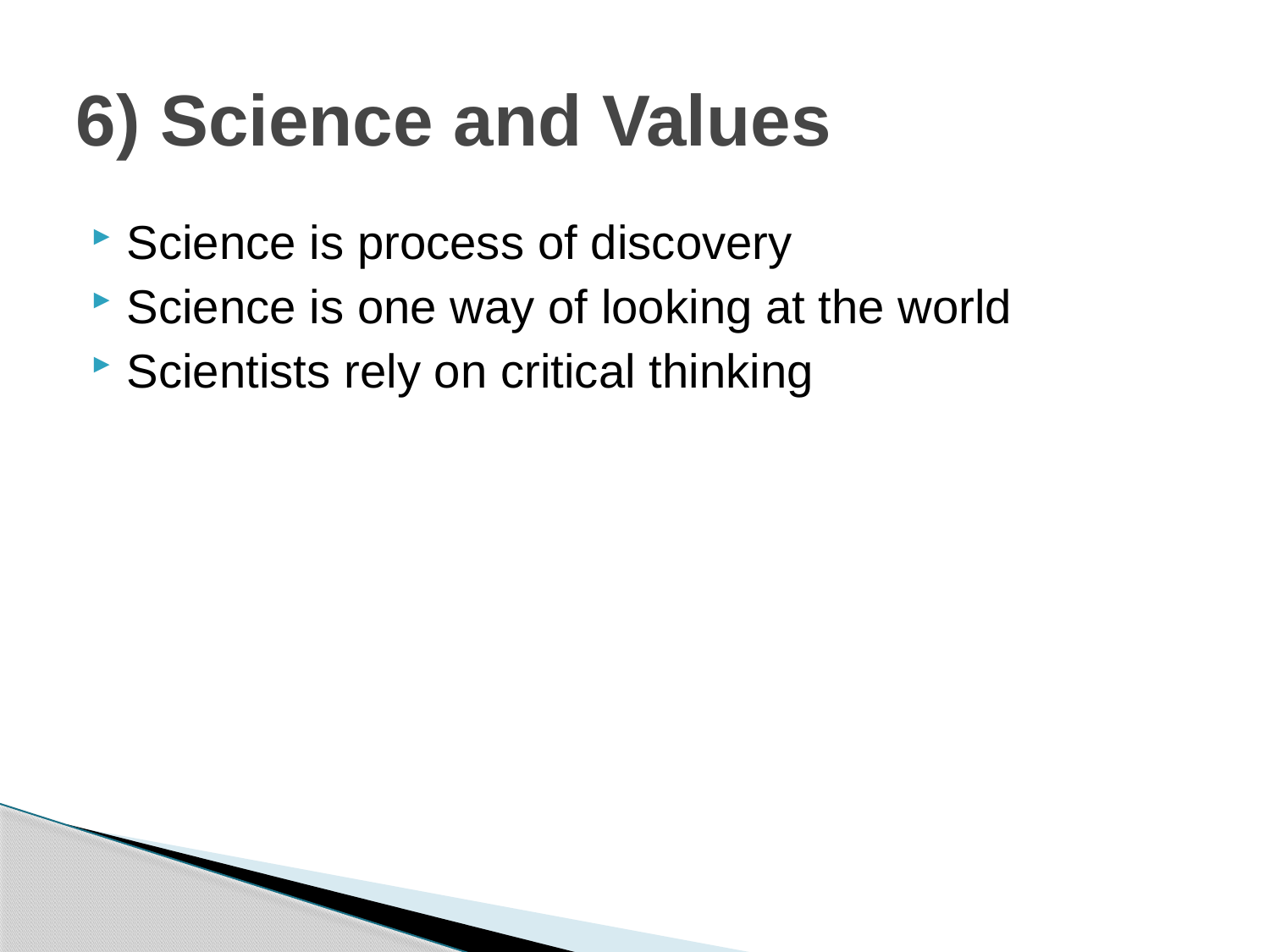

# 6) Science and Values
Science is process of discovery
Science is one way of looking at the world
Scientists rely on critical thinking